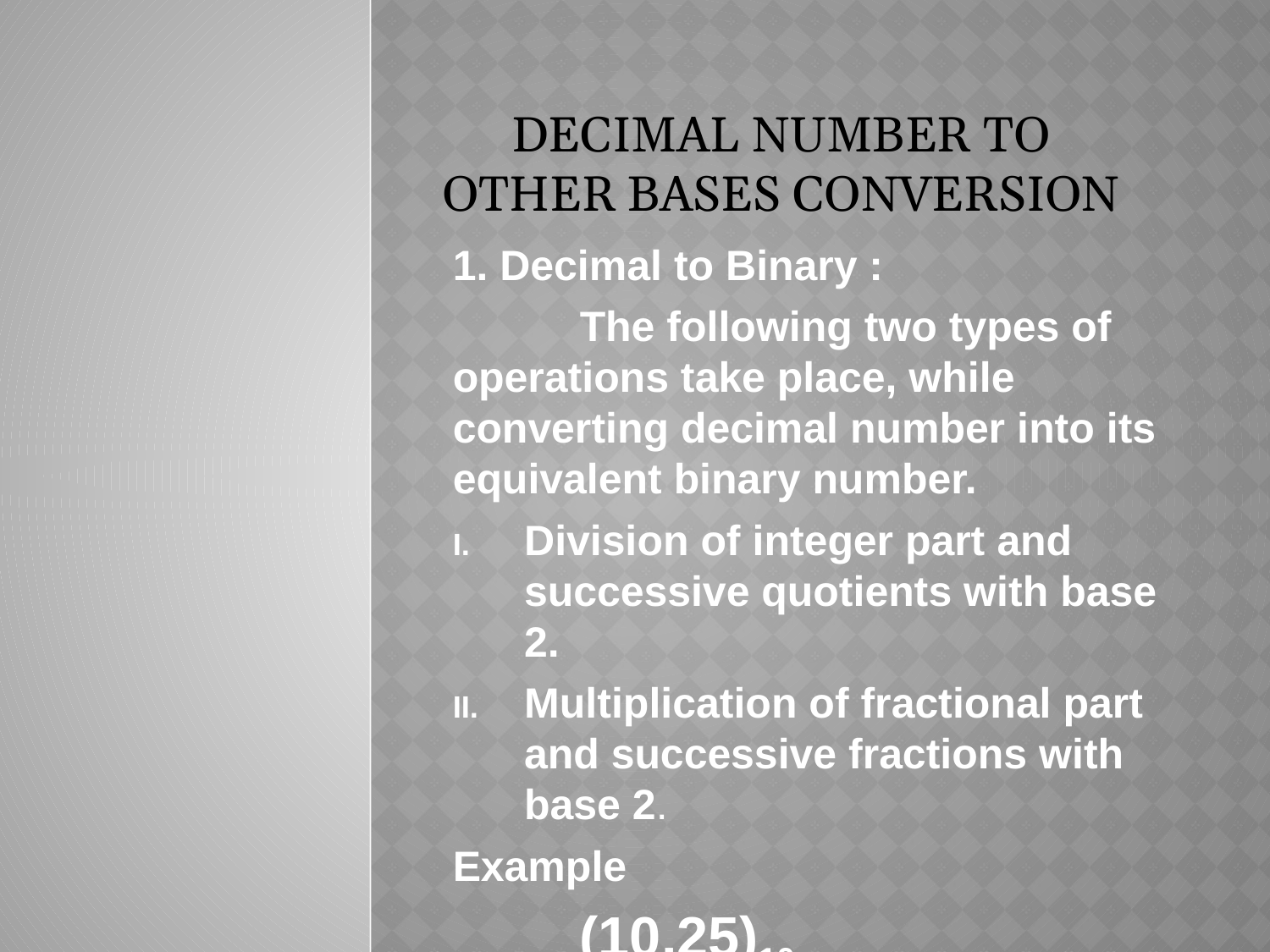

1. Decimal to Binary :
	The following two types of operations take place, while converting decimal number into its equivalent binary number.
Division of integer part and successive quotients with base 2.
Multiplication of fractional part and successive fractions with base 2.
Example
	(10.25)10

# Decimal Number to other Bases Conversion